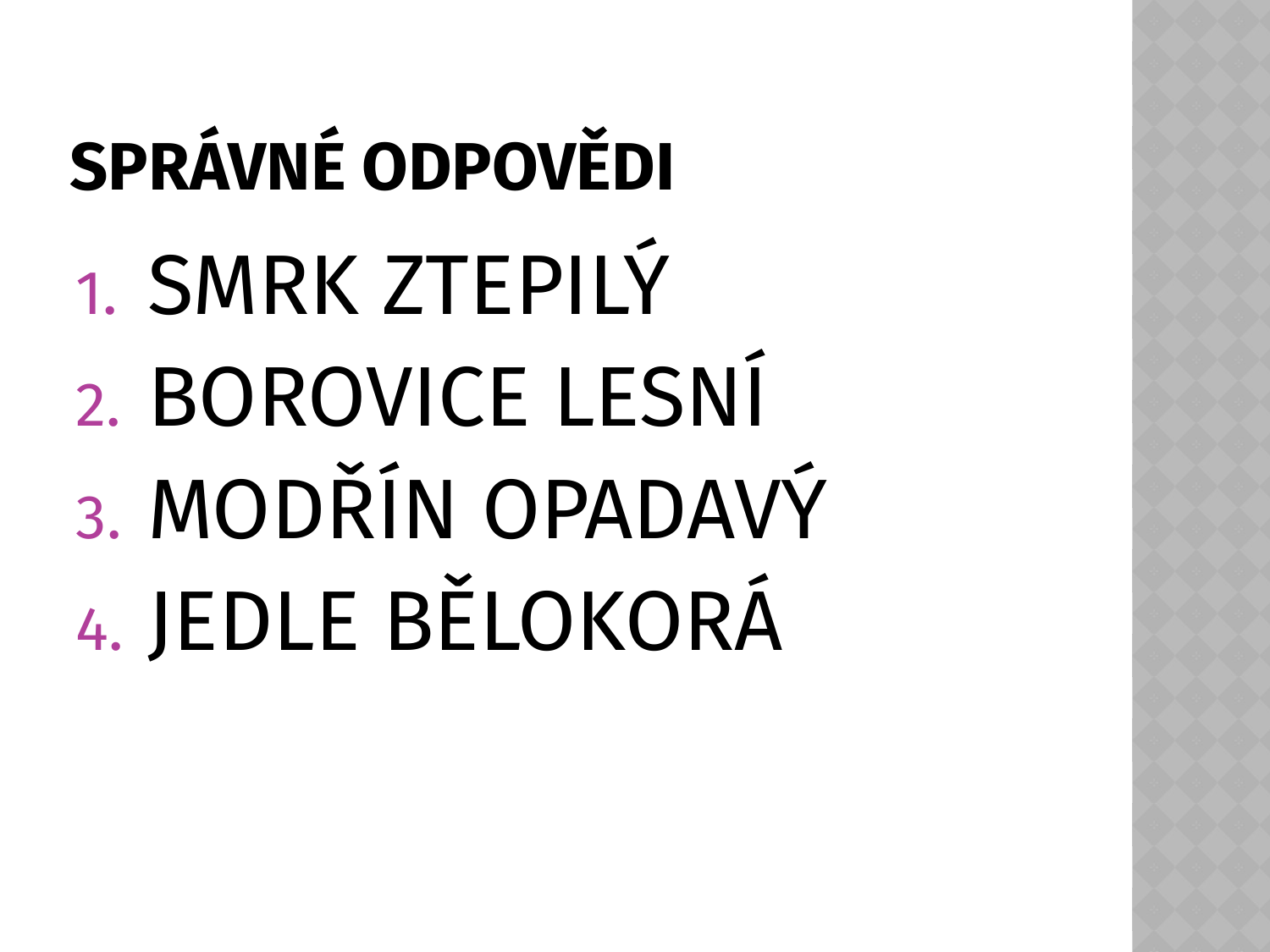

# Správné odpovědi
SMRK ZTEPILÝ
BOROVICE LESNÍ
MODŘÍN OPADAVÝ
JEDLE BĚLOKORÁ